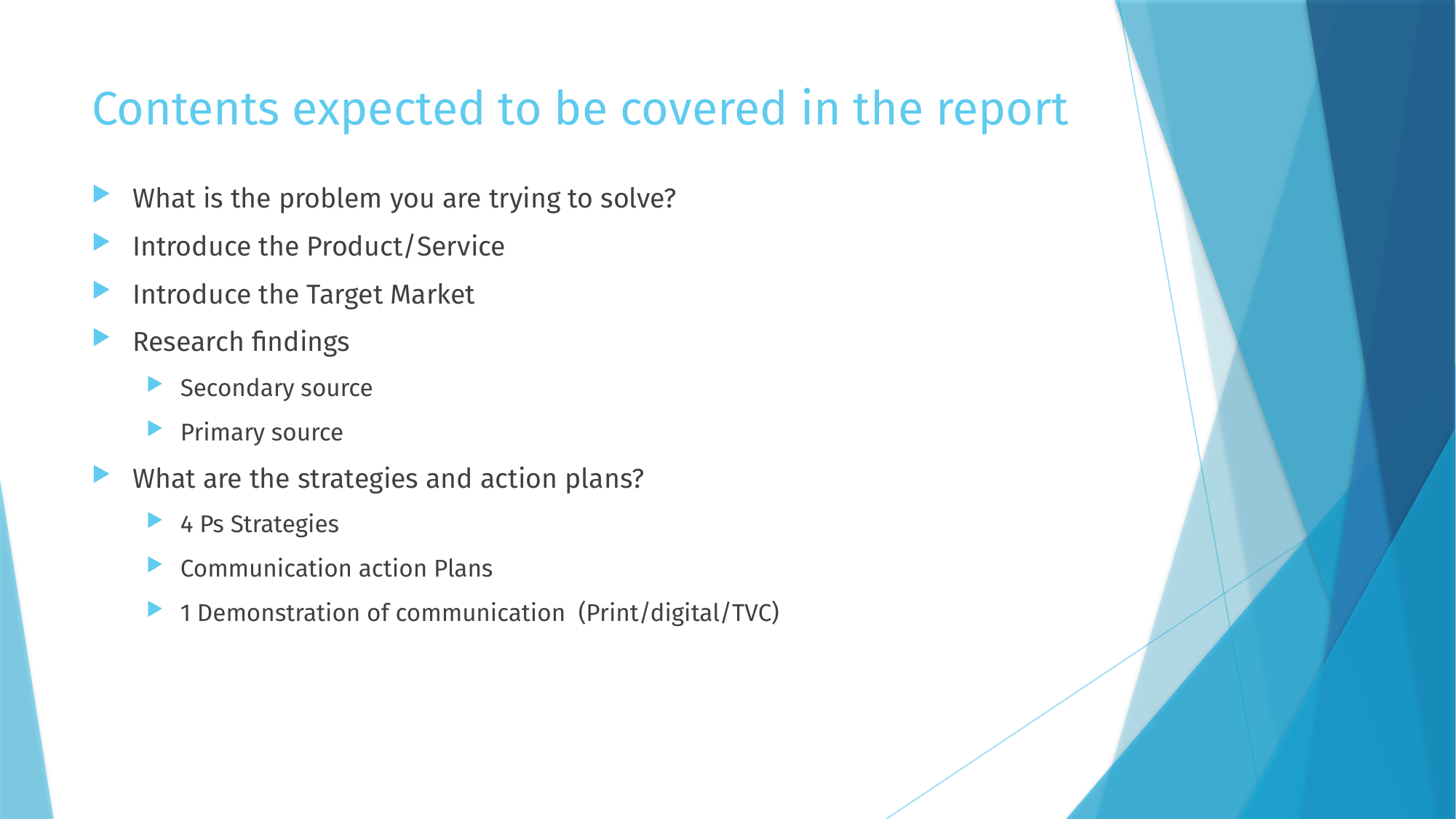

# Contents expected to be covered in the report
What is the problem you are trying to solve?
Introduce the Product/Service
Introduce the Target Market
Research findings
Secondary source
Primary source
What are the strategies and action plans?
4 Ps Strategies
Communication action Plans
1 Demonstration of communication  (Print/digital/TVC)